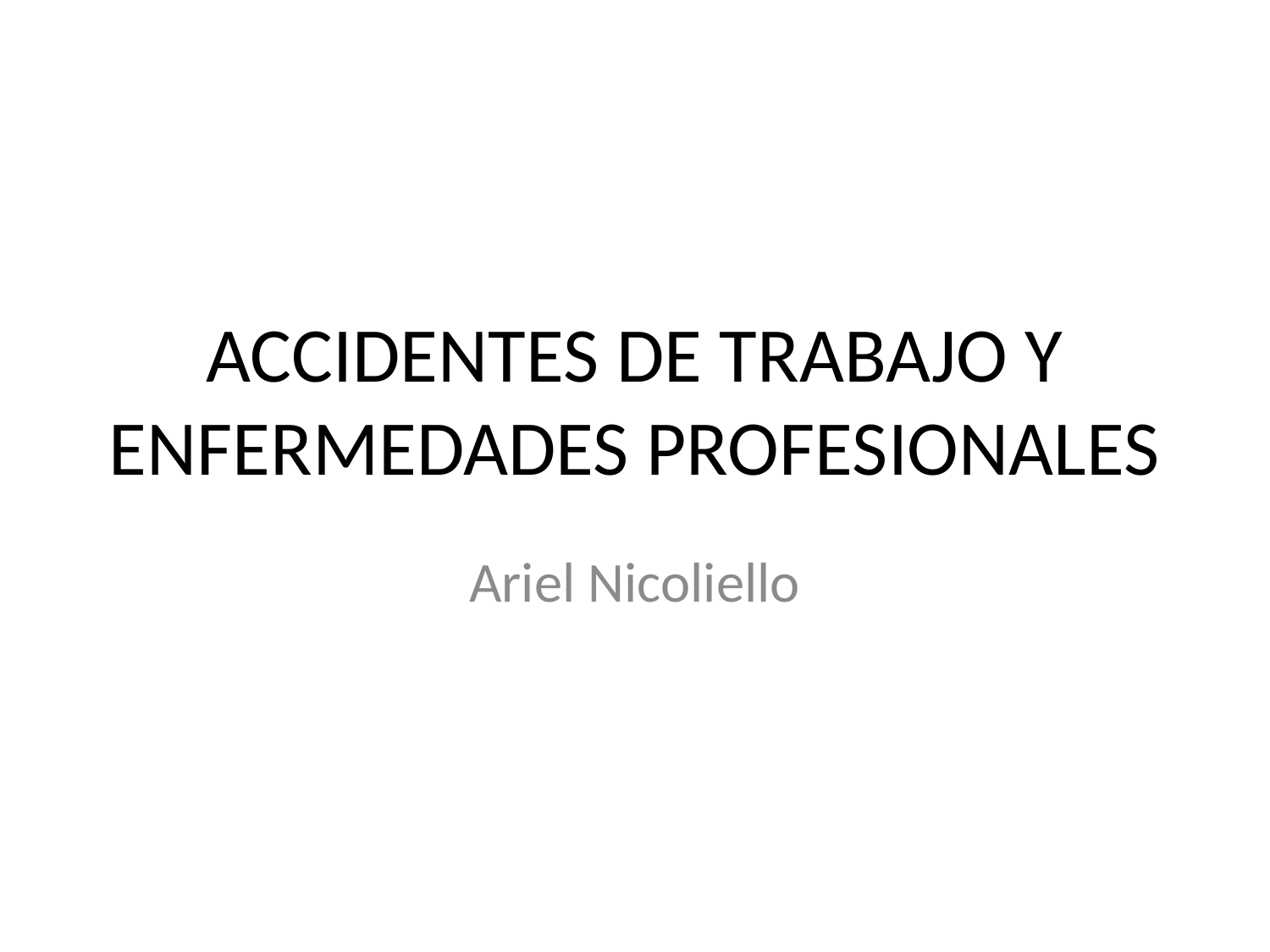

# ACCIDENTES DE TRABAJO Y ENFERMEDADES PROFESIONALES
Ariel Nicoliello